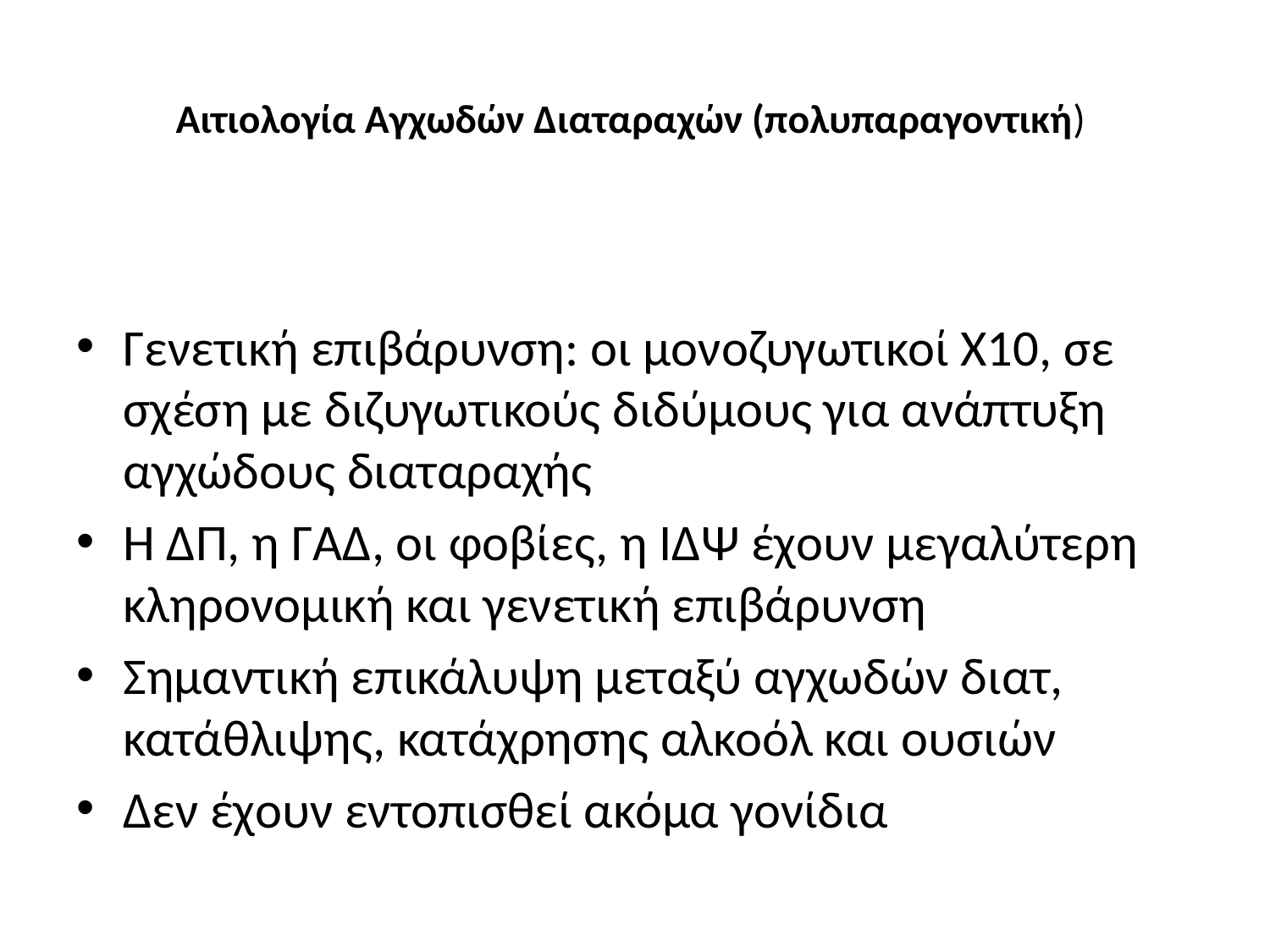

# Αιτιολογία Αγχωδών Διαταραχών (πολυπαραγοντική)

Γενετική επιβάρυνση: οι μονοζυγωτικοί Χ10, σε σχέση με διζυγωτικούς διδύμους για ανάπτυξη αγχώδους διαταραχής
Η ΔΠ, η ΓΑΔ, οι φοβίες, η ΙΔΨ έχουν μεγαλύτερη κληρονομική και γενετική επιβάρυνση
Σημαντική επικάλυψη μεταξύ αγχωδών διατ, κατάθλιψης, κατάχρησης αλκοόλ και ουσιών
Δεν έχουν εντοπισθεί ακόμα γονίδια